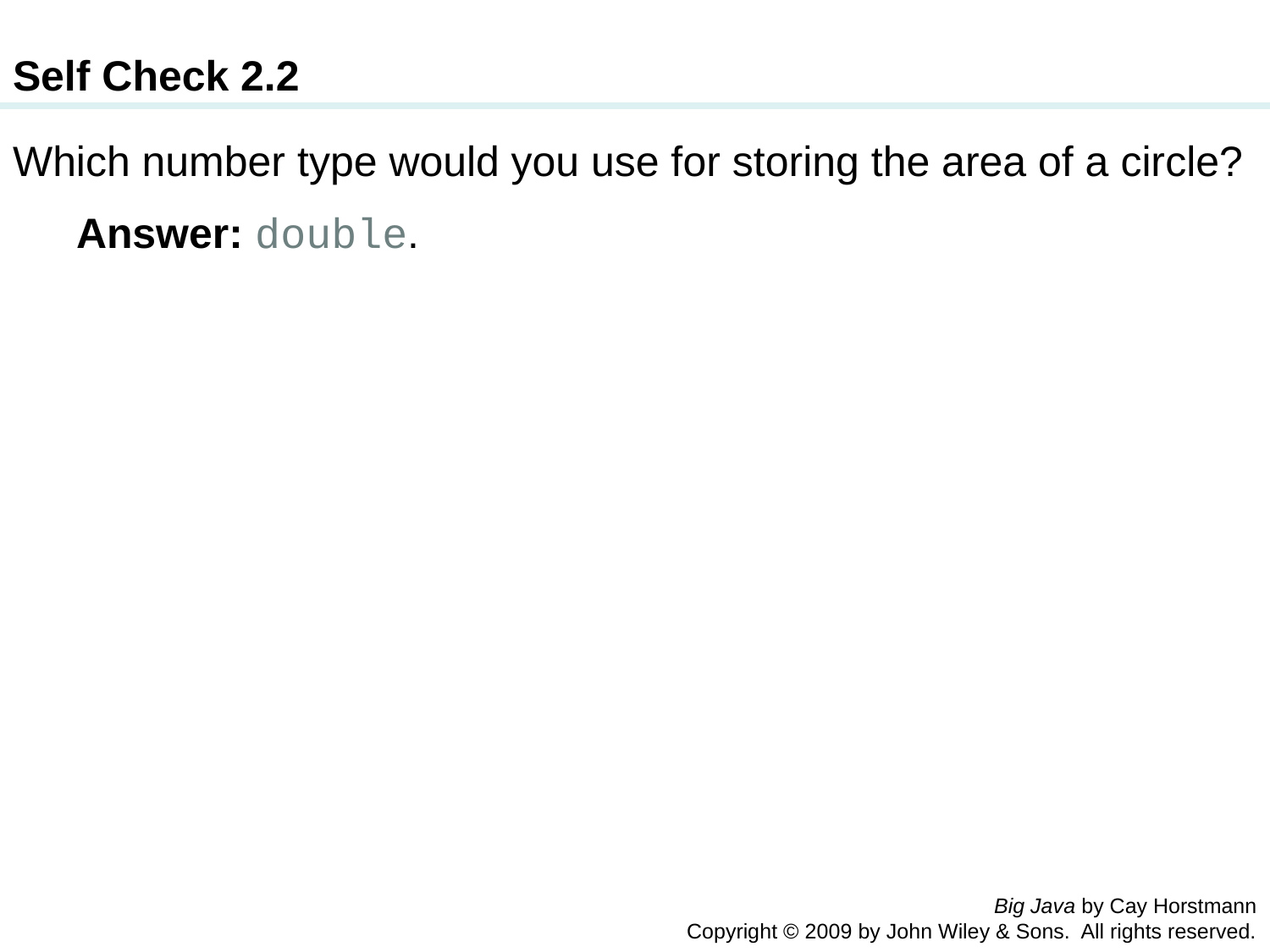

Self Check 2.2
Which number type would you use for storing the area of a circle?
Answer: double.